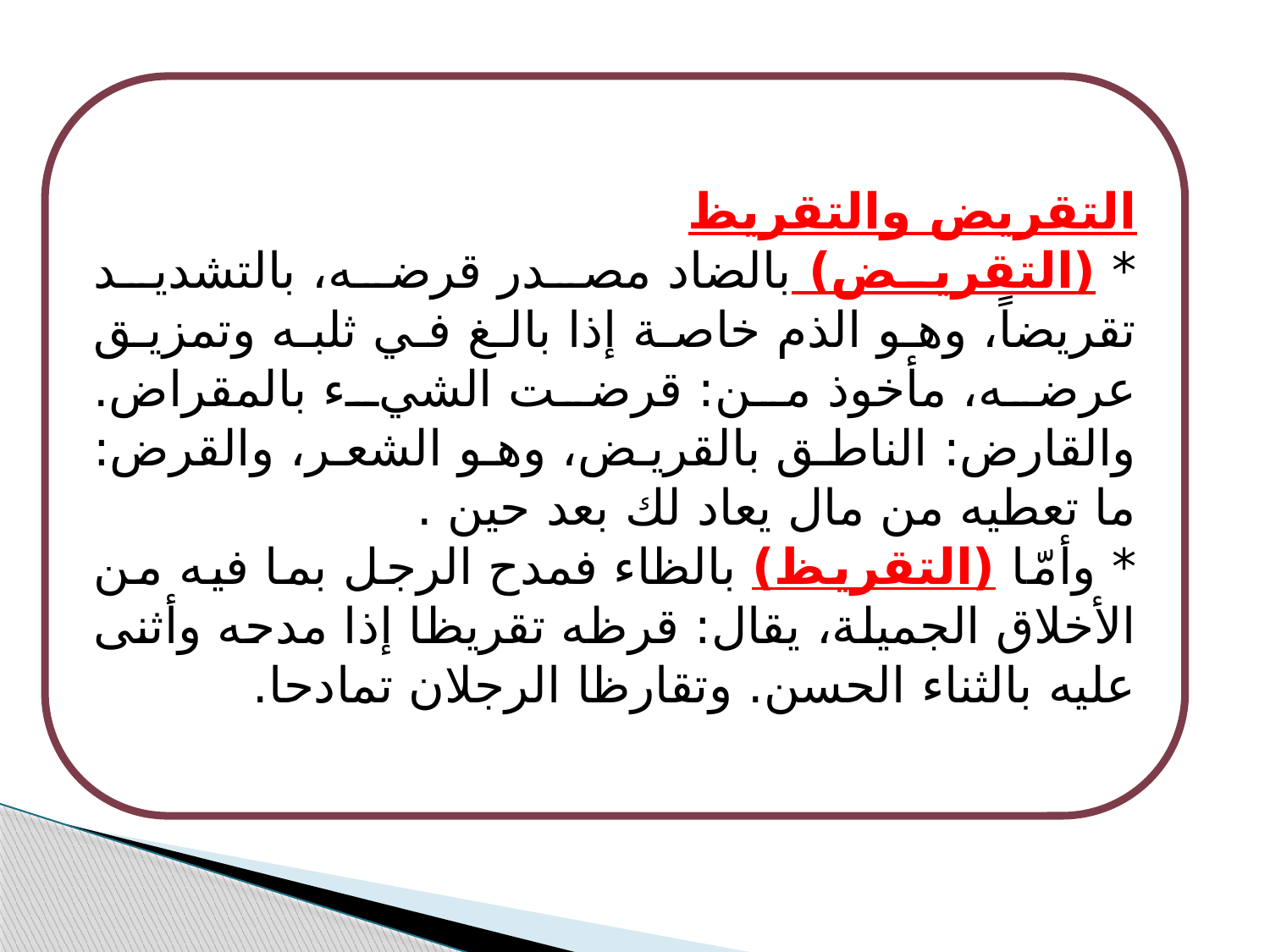

التقريض والتقريظ
* (التقريض) بالضاد مصدر قرضه، بالتشديد تقريضاً، وهو الذم خاصة إذا بالغ في ثلبه وتمزيق عرضه، مأخوذ من: قرضت الشيء بالمقراض. والقارض: الناطق بالقريض، وهو الشعر، والقرض: ما تعطيه من مال يعاد لك بعد حين .
* وأمّا (التقريظ) بالظاء فمدح الرجل بما فيه من الأخلاق الجميلة، يقال: قرظه تقريظا إذا مدحه وأثنى عليه بالثناء الحسن. وتقارظا الرجلان تمادحا.